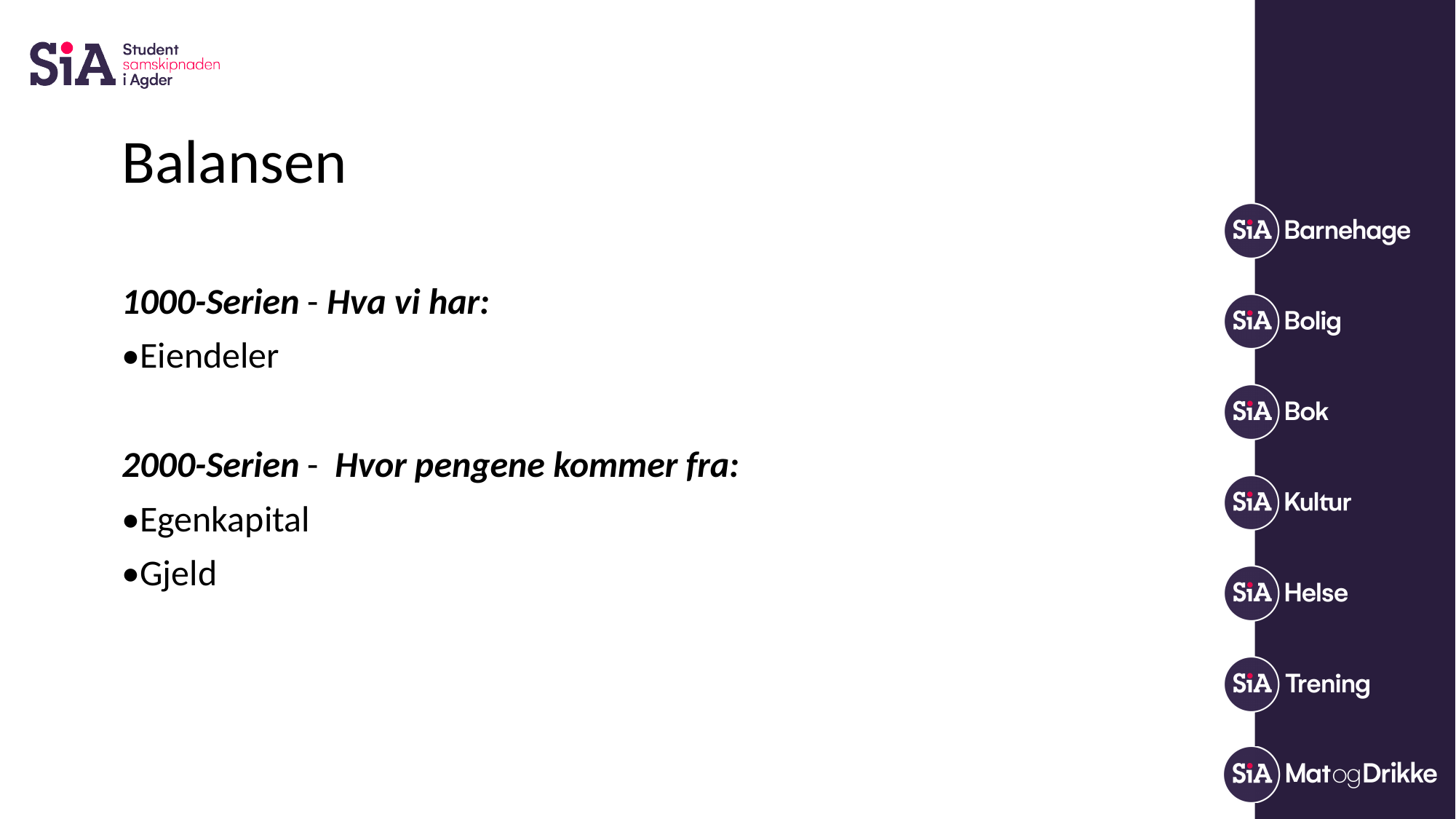

# Balansen

1000-Serien - Hva vi har:
•Eiendeler

2000-Serien -  Hvor pengene kommer fra:
•Egenkapital
•Gjeld